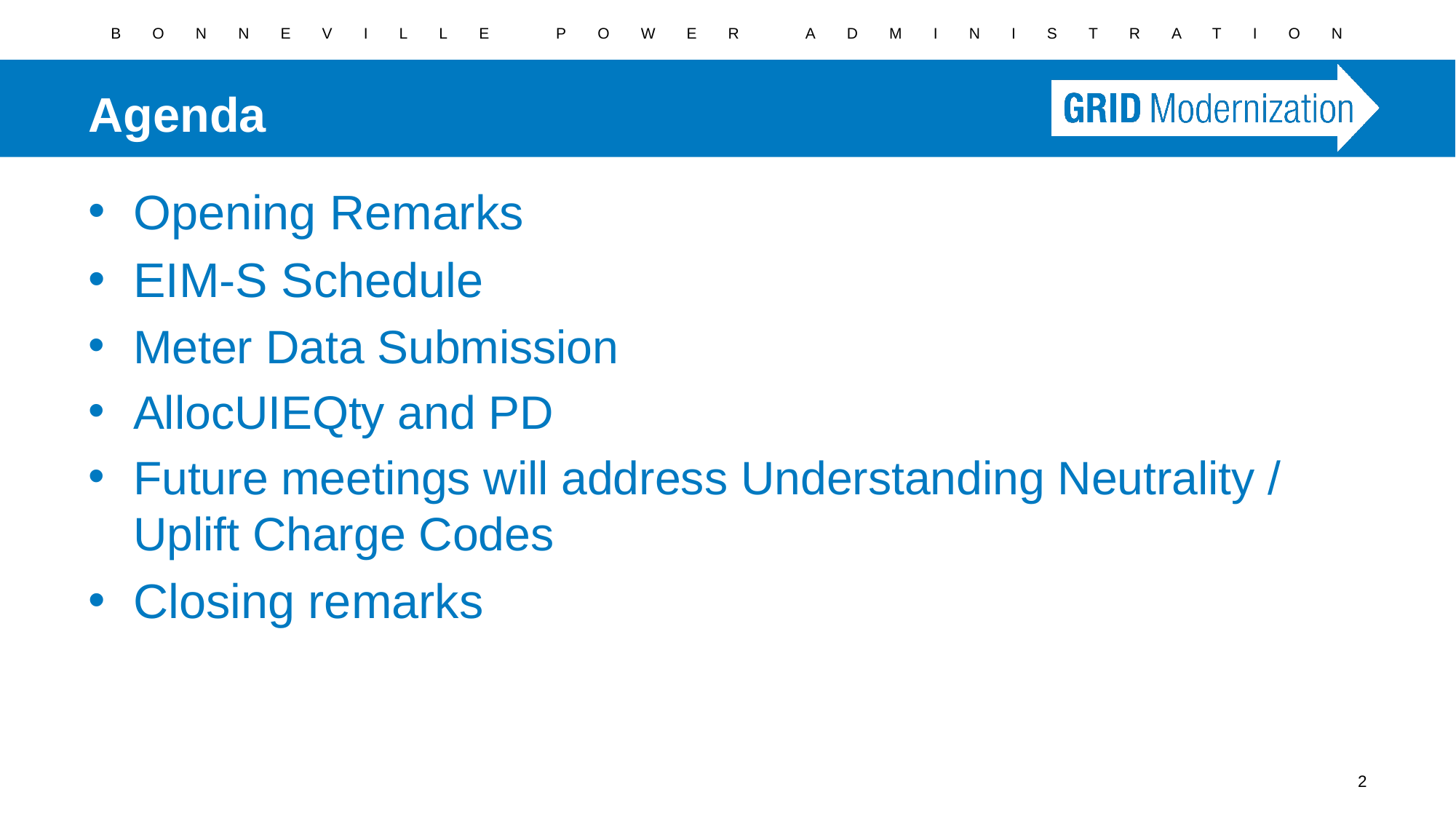

# Agenda

Opening Remarks
EIM-S Schedule
Meter Data Submission
AllocUIEQty and PD
Future meetings will address Understanding Neutrality / Uplift Charge Codes
Closing remarks

2